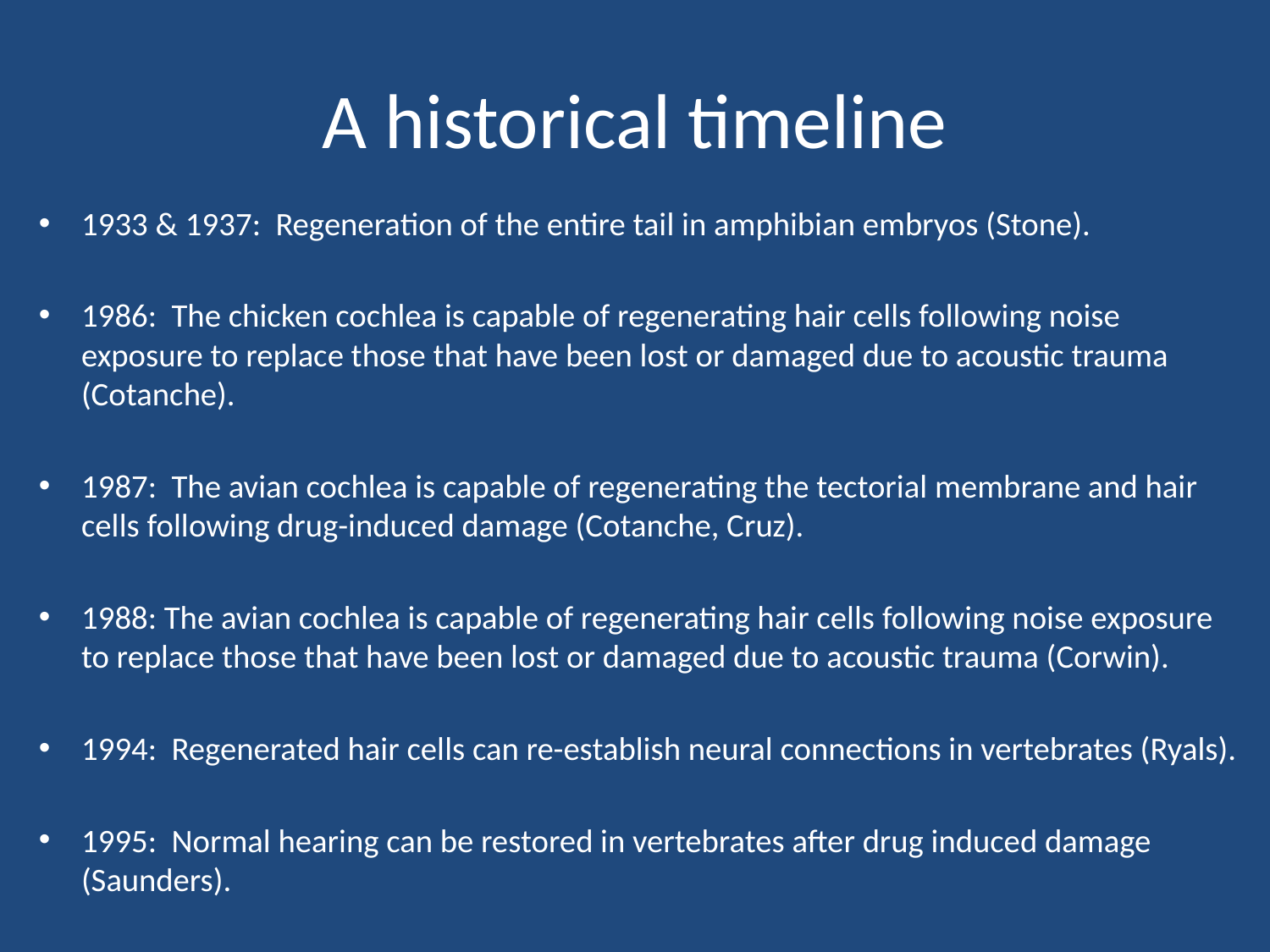

# A historical timeline
1933 & 1937:  Regeneration of the entire tail in amphibian embryos (Stone).

1986:  The chicken cochlea is capable of regenerating hair cells following noise exposure to replace those that have been lost or damaged due to acoustic trauma (Cotanche).

1987:  The avian cochlea is capable of regenerating the tectorial membrane and hair cells following drug-induced damage (Cotanche, Cruz).

1988: The avian cochlea is capable of regenerating hair cells following noise exposure to replace those that have been lost or damaged due to acoustic trauma (Corwin).

1994:  Regenerated hair cells can re-establish neural connections in vertebrates (Ryals).

1995:  Normal hearing can be restored in vertebrates after drug induced damage (Saunders).